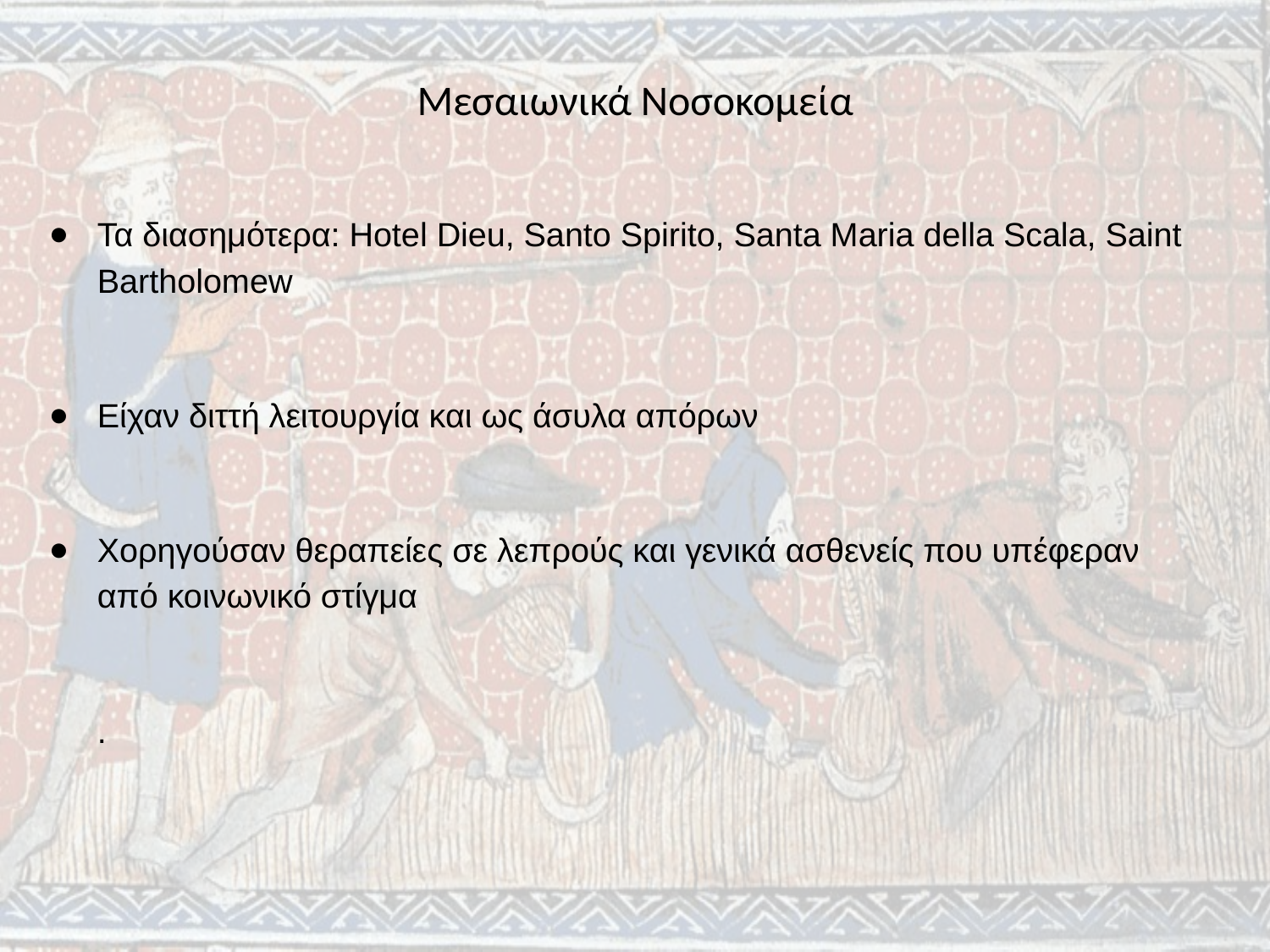

Μεσαιωνικά Νοσοκομεία
Τα διασημότερα: Hotel Dieu, Santo Spirito, Santa Maria della Scala, Saint Bartholomew

Είχαν διττή λειτουργία και ως άσυλα απόρων

Χορηγούσαν θεραπείες σε λεπρούς και γενικά ασθενείς που υπέφεραν από κοινωνικό στίγμα

.

#